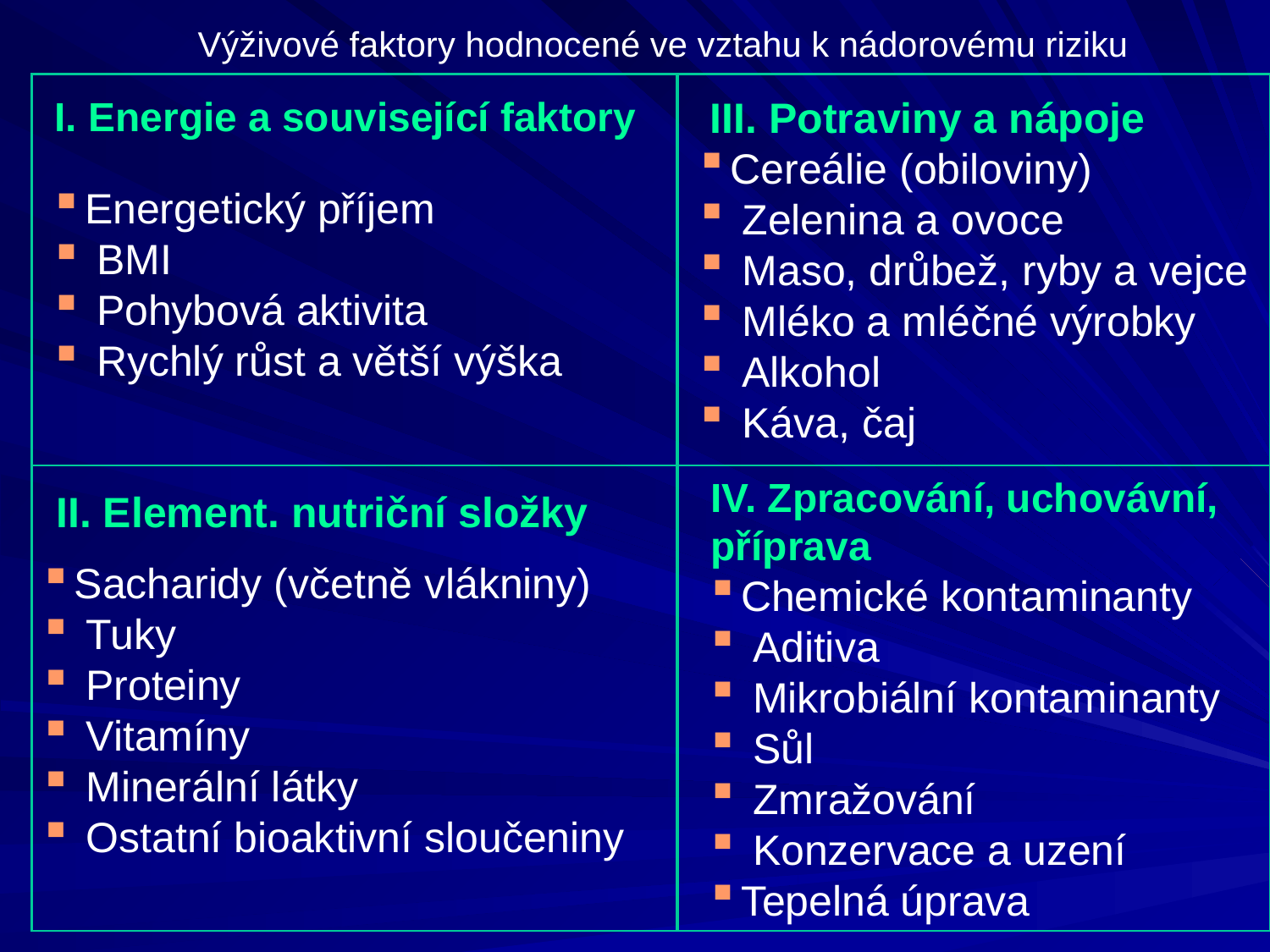

# Výživové faktory hodnocené ve vztahu k nádorovému riziku
|  |  |
| --- | --- |
|  |  |
I. Energie a související faktory

Energetický příjem
 BMI
 Pohybová aktivita
 Rychlý růst a větší výška
 III. Potraviny a nápoje
Cereálie (obiloviny)
 Zelenina a ovoce
 Maso, drůbež, ryby a vejce
 Mléko a mléčné výrobky
 Alkohol
 Káva, čaj
IV. Zpracování, uchovávní, příprava
Chemické kontaminanty
 Aditiva
 Mikrobiální kontaminanty
 Sůl
 Zmražování
 Konzervace a uzení
Tepelná úprava
 II. Element. nutriční složky
Sacharidy (včetně vlákniny)
 Tuky
 Proteiny
 Vitamíny
 Minerální látky
 Ostatní bioaktivní sloučeniny